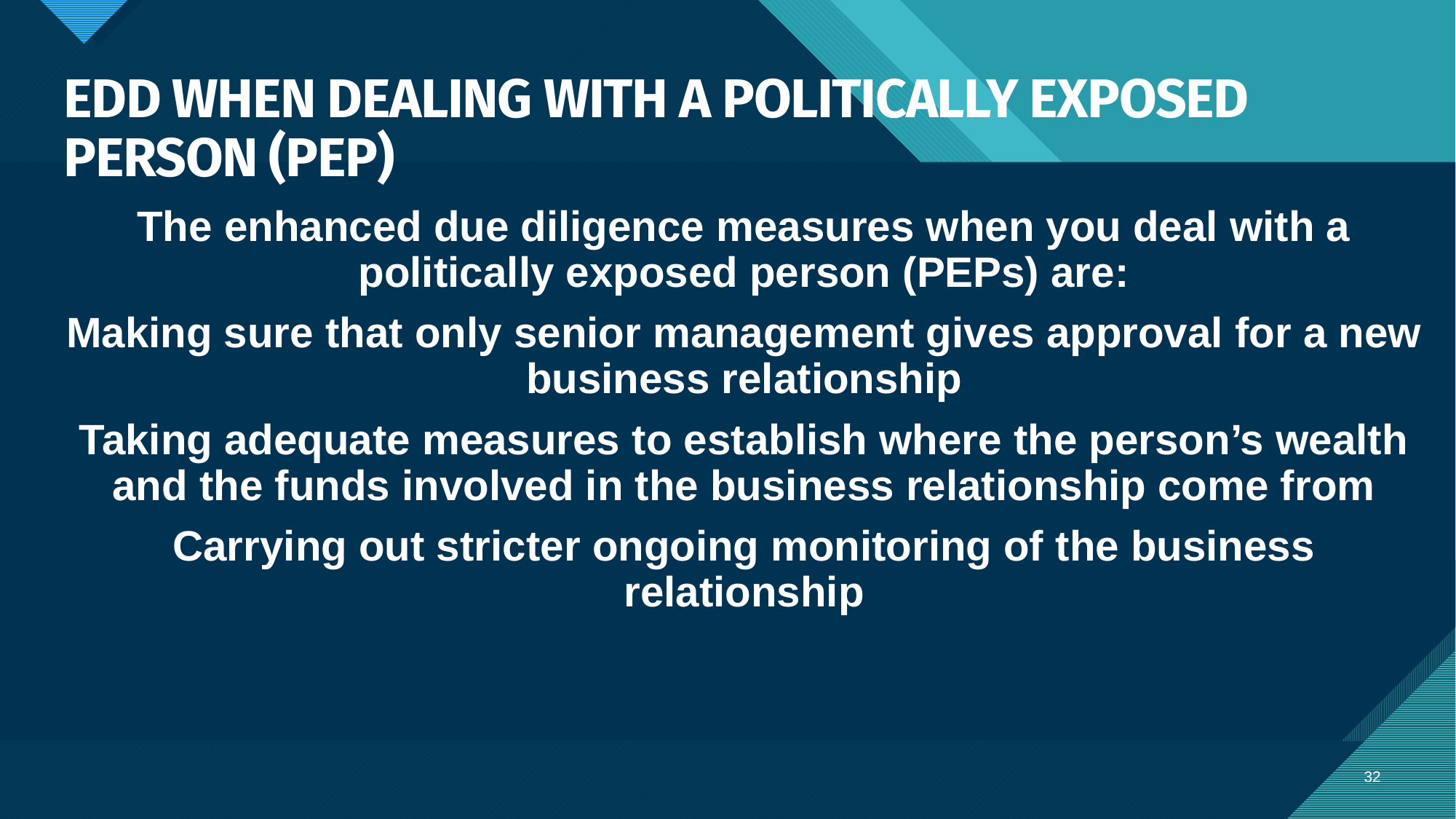

# EDD WHEN DEALING WITH A POLITICALLY EXPOSED PERSON (PEP)
The enhanced due diligence measures when you deal with a politically exposed person (PEPs) are:
Making sure that only senior management gives approval for a new business relationship
Taking adequate measures to establish where the person’s wealth and the funds involved in the business relationship come from
Carrying out stricter ongoing monitoring of the business relationship

32